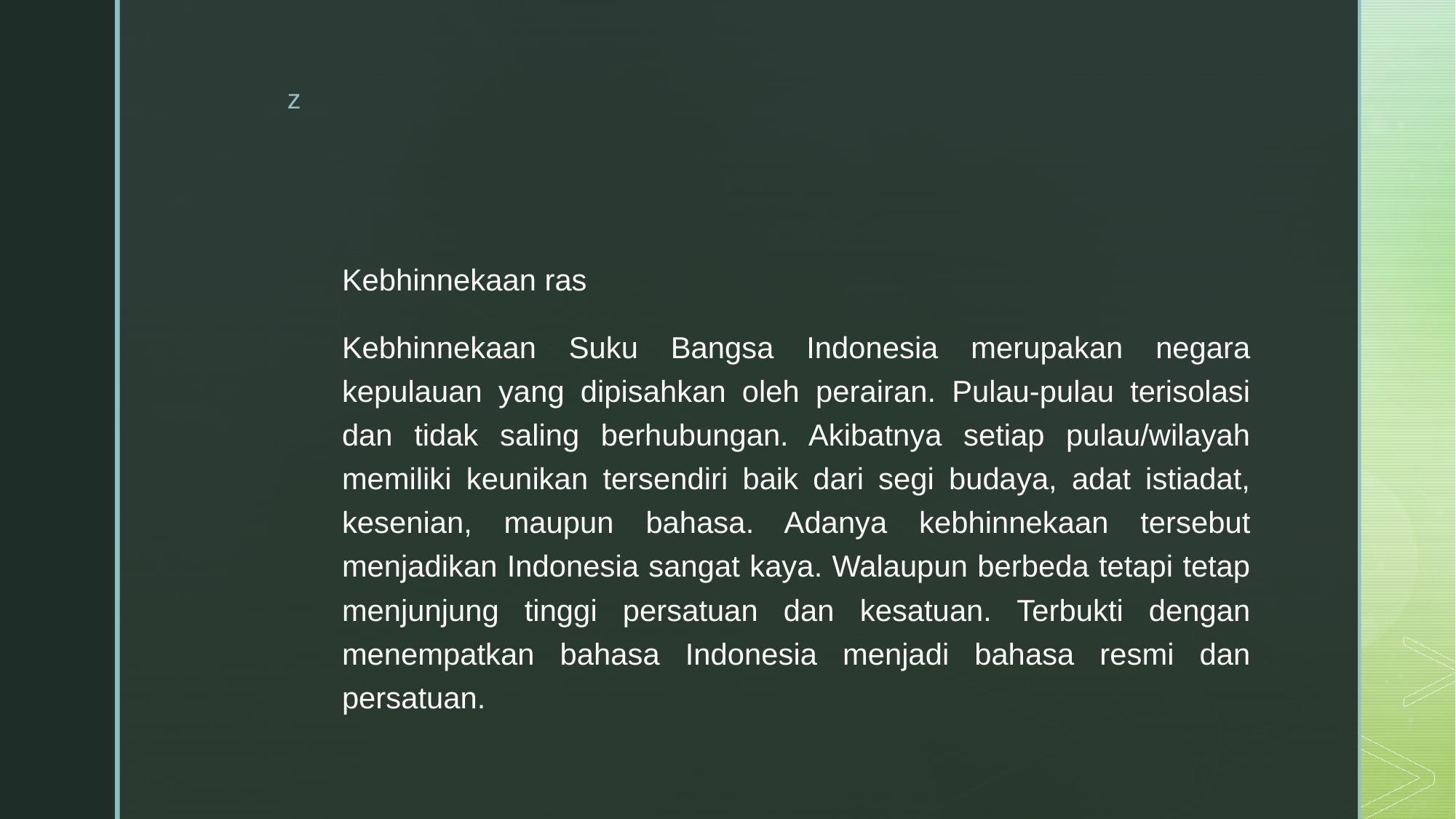

Kebhinnekaan ras
Kebhinnekaan Suku Bangsa Indonesia merupakan negara kepulauan yang dipisahkan oleh perairan. Pulau-pulau terisolasi dan tidak saling berhubungan. Akibatnya setiap pulau/wilayah memiliki keunikan tersendiri baik dari segi budaya, adat istiadat, kesenian, maupun bahasa. Adanya kebhinnekaan tersebut menjadikan Indonesia sangat kaya. Walaupun berbeda tetapi tetap menjunjung tinggi persatuan dan kesatuan. Terbukti dengan menempatkan bahasa Indonesia menjadi bahasa resmi dan persatuan.